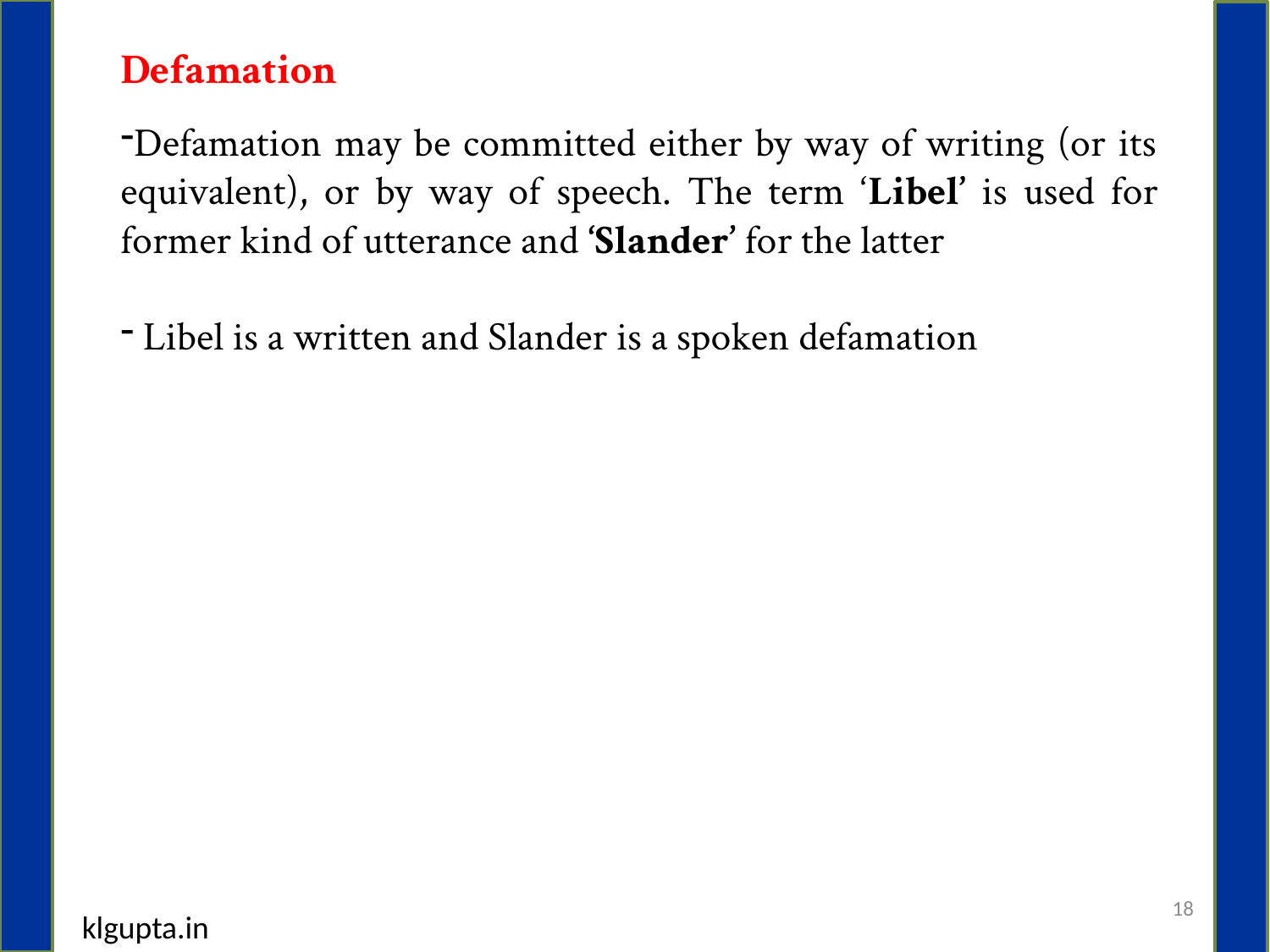

Defamation
Defamation may be committed either by way of writing (or its equivalent), or by way of speech. The term ‘Libel’ is used for former kind of utterance and ‘Slander’ for the latter

 Libel is a written and Slander is a spoken defamation
18
klgupta.in